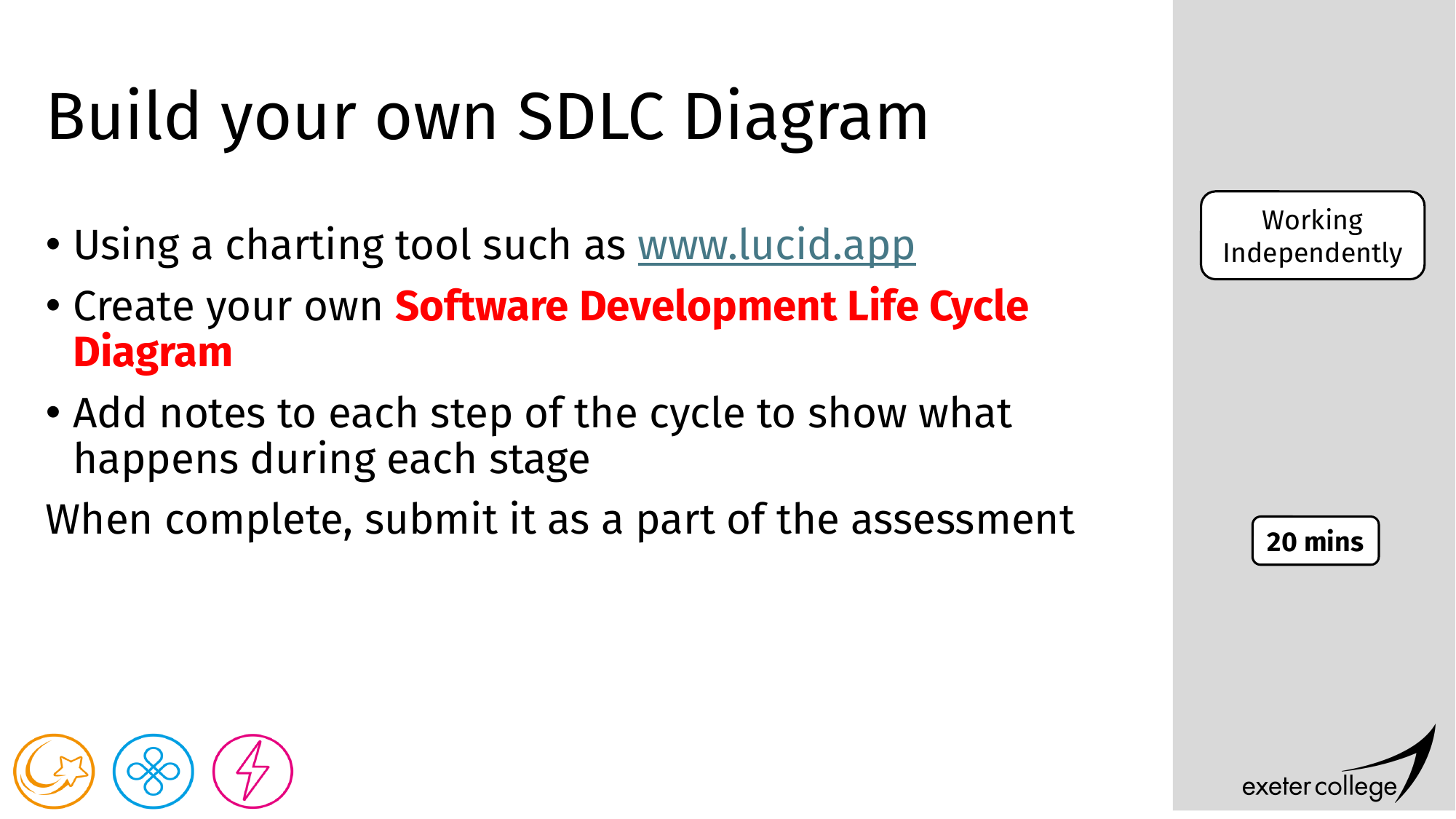

# Build your own SDLC Diagram
Working Independently
Using a charting tool such as www.lucid.app
Create your own Software Development Life Cycle Diagram
Add notes to each step of the cycle to show what happens during each stage
When complete, submit it as a part of the assessment
20 mins